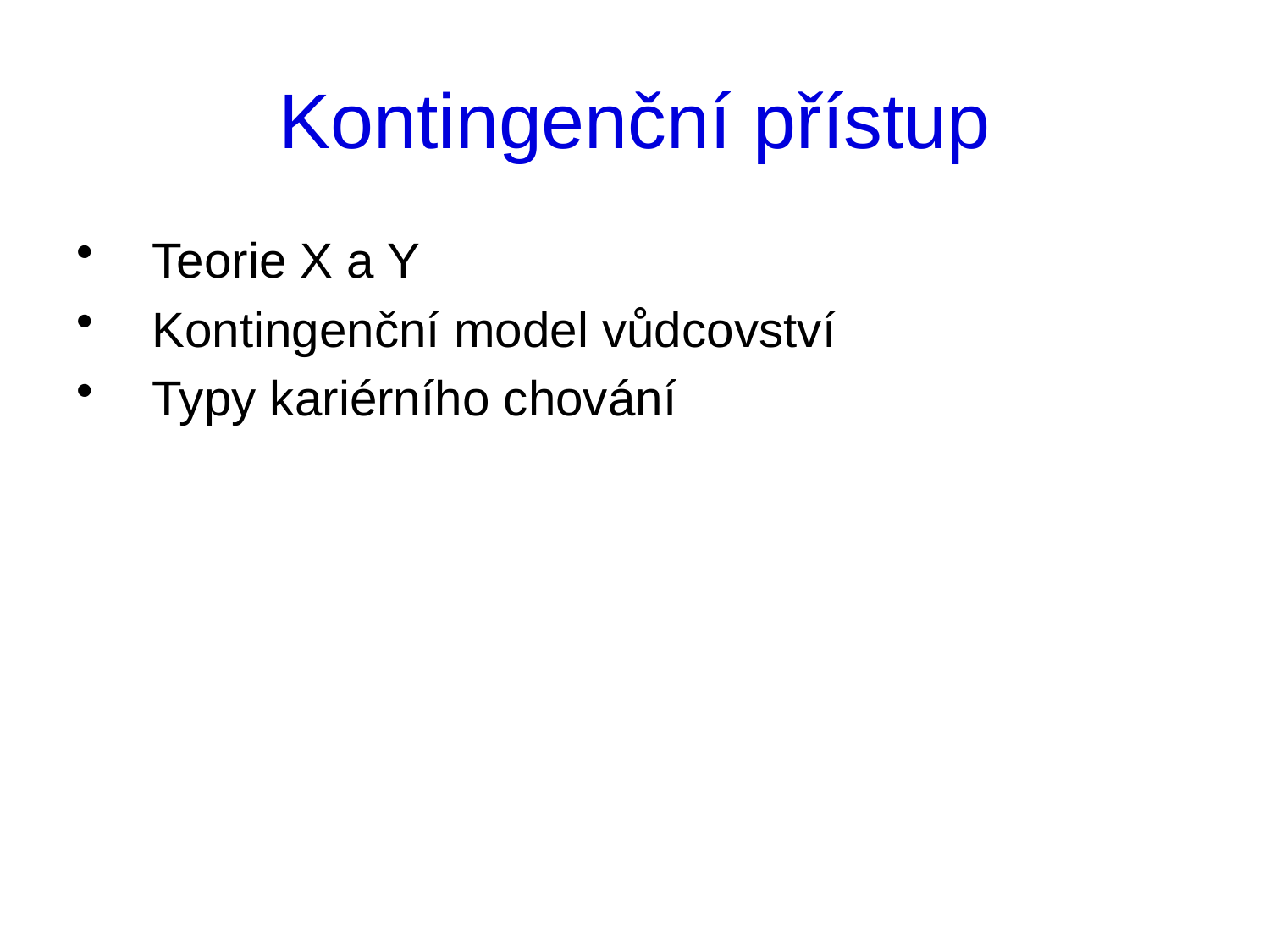

# Kontingenční přístup
Teorie X a Y
Kontingenční model vůdcovství
Typy kariérního chování